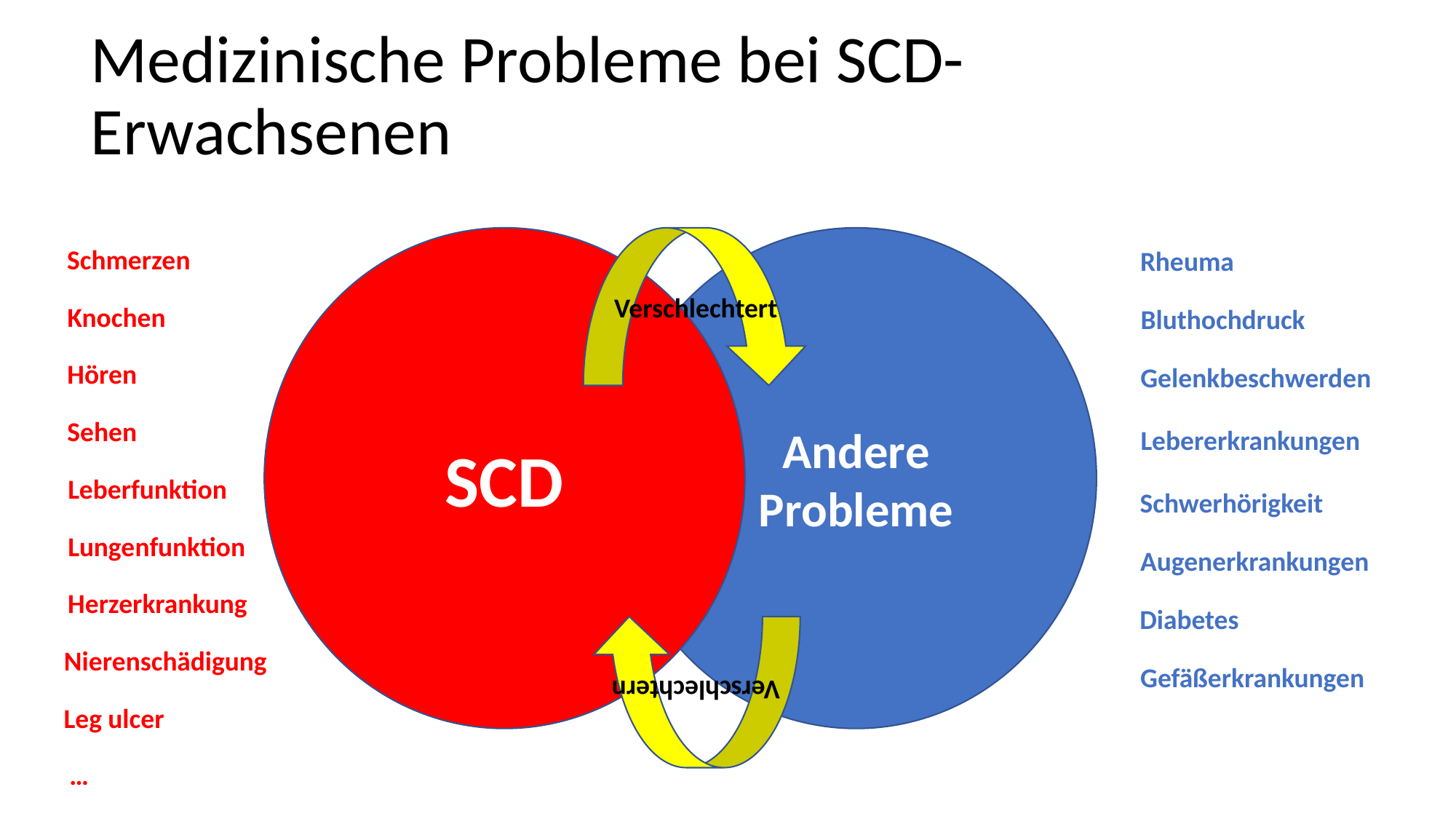

# Medizinische Probleme bei SCD-Erwachsenen
SCD
Verschlechtert
Andere Probleme
Rheuma
Bluthochdruck
Gelenkbeschwerden
Lebererkrankungen
Schwerhörigkeit
Augenerkrankungen
Diabetes
Gefäßerkrankungen
Schmerzen
Knochen
Hören
Sehen
Leberfunktion
Lungenfunktion
Herzerkrankung
Verschlechtern
Nierenschädigung
Leg ulcer
…